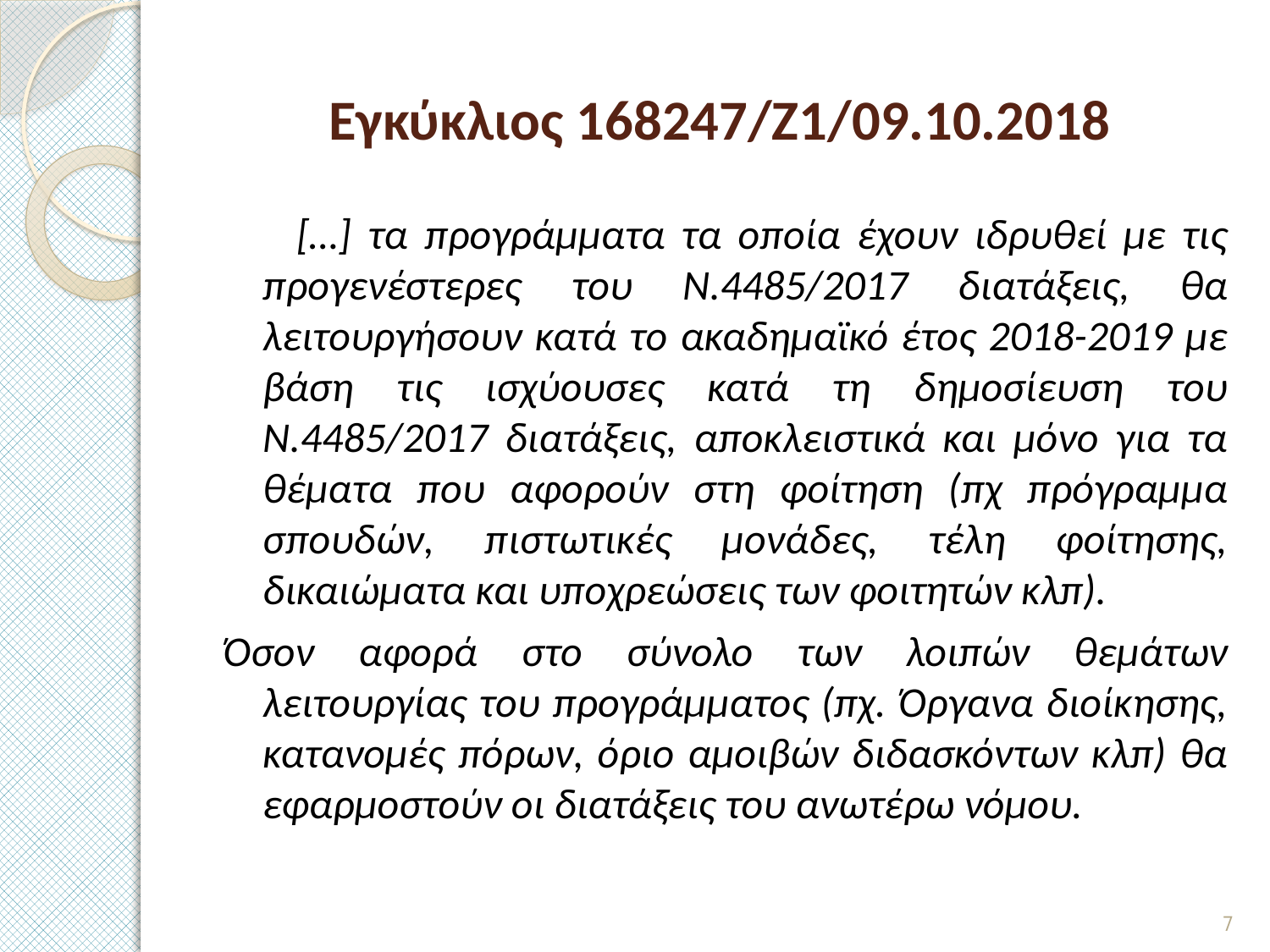

# Εγκύκλιος 168247/Ζ1/09.10.2018
    […] τα προγράμματα τα οποία έχουν ιδρυθεί με τις προγενέστερες του Ν.4485/2017 διατάξεις, θα λειτουργήσουν κατά το ακαδημαϊκό έτος 2018-2019 με βάση τις ισχύουσες κατά τη δημοσίευση του Ν.4485/2017 διατάξεις, αποκλειστικά και μόνο για τα θέματα που αφορούν στη φοίτηση (πχ πρόγραμμα σπουδών, πιστωτικές μονάδες, τέλη φοίτησης, δικαιώματα και υποχρεώσεις των φοιτητών κλπ).
Όσον αφορά στο σύνολο των λοιπών θεμάτων λειτουργίας του προγράμματος (πχ. Όργανα διοίκησης, κατανομές πόρων, όριο αμοιβών διδασκόντων κλπ) θα εφαρμοστούν οι διατάξεις του ανωτέρω νόμου.

7